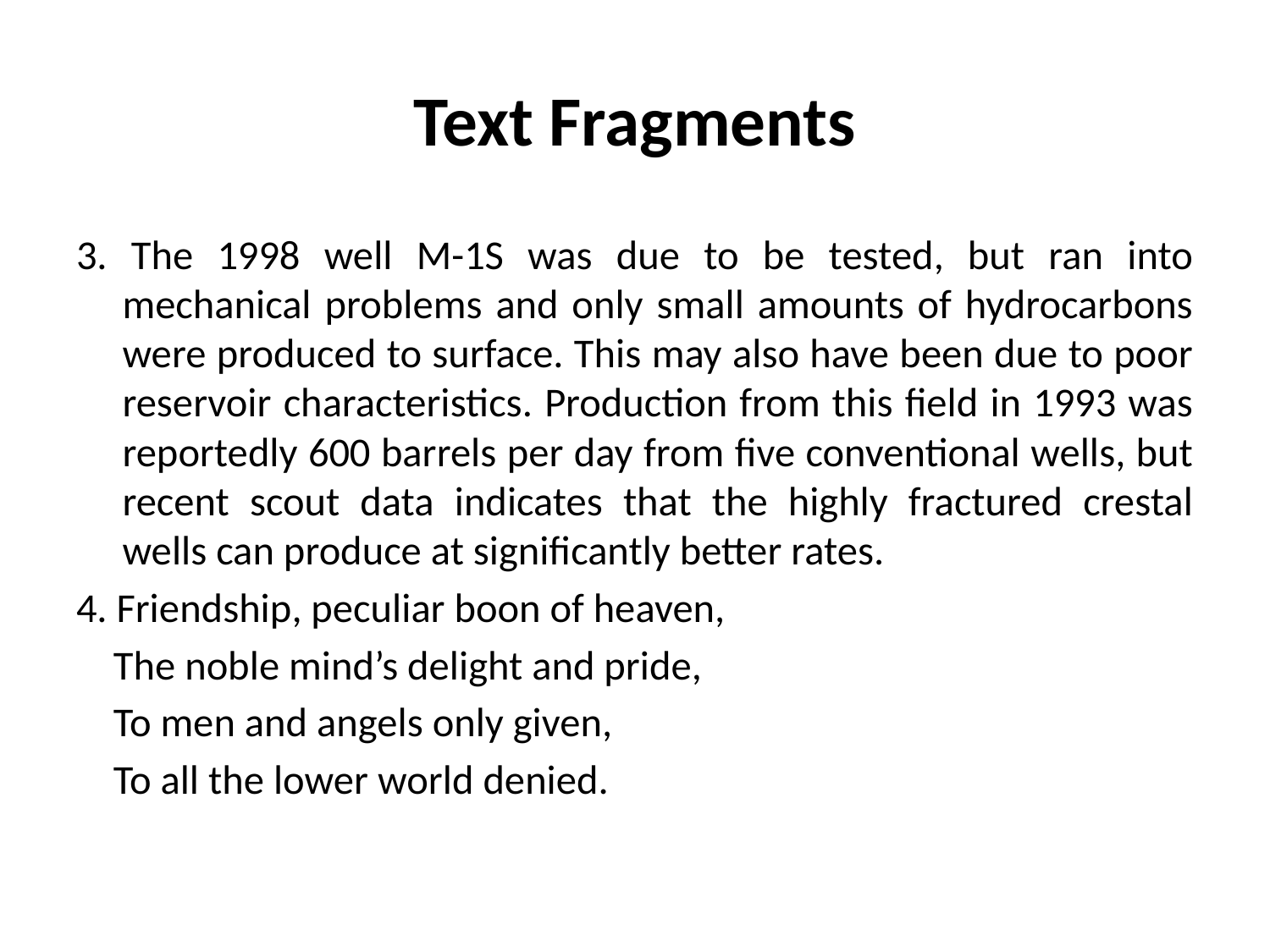

# Text Fragments
3. The 1998 well M-1S was due to be tested, but ran into mechanical problems and only small amounts of hydrocarbons were produced to surface. This may also have been due to poor reservoir characteristics. Production from this field in 1993 was reportedly 600 barrels per day from five conventional wells, but recent scout data indicates that the highly fractured crestal wells can produce at significantly better rates.
4. Friendship, peculiar boon of heaven,
    The noble mind’s delight and pride,
    To men and angels only given,
    To all the lower world denied.